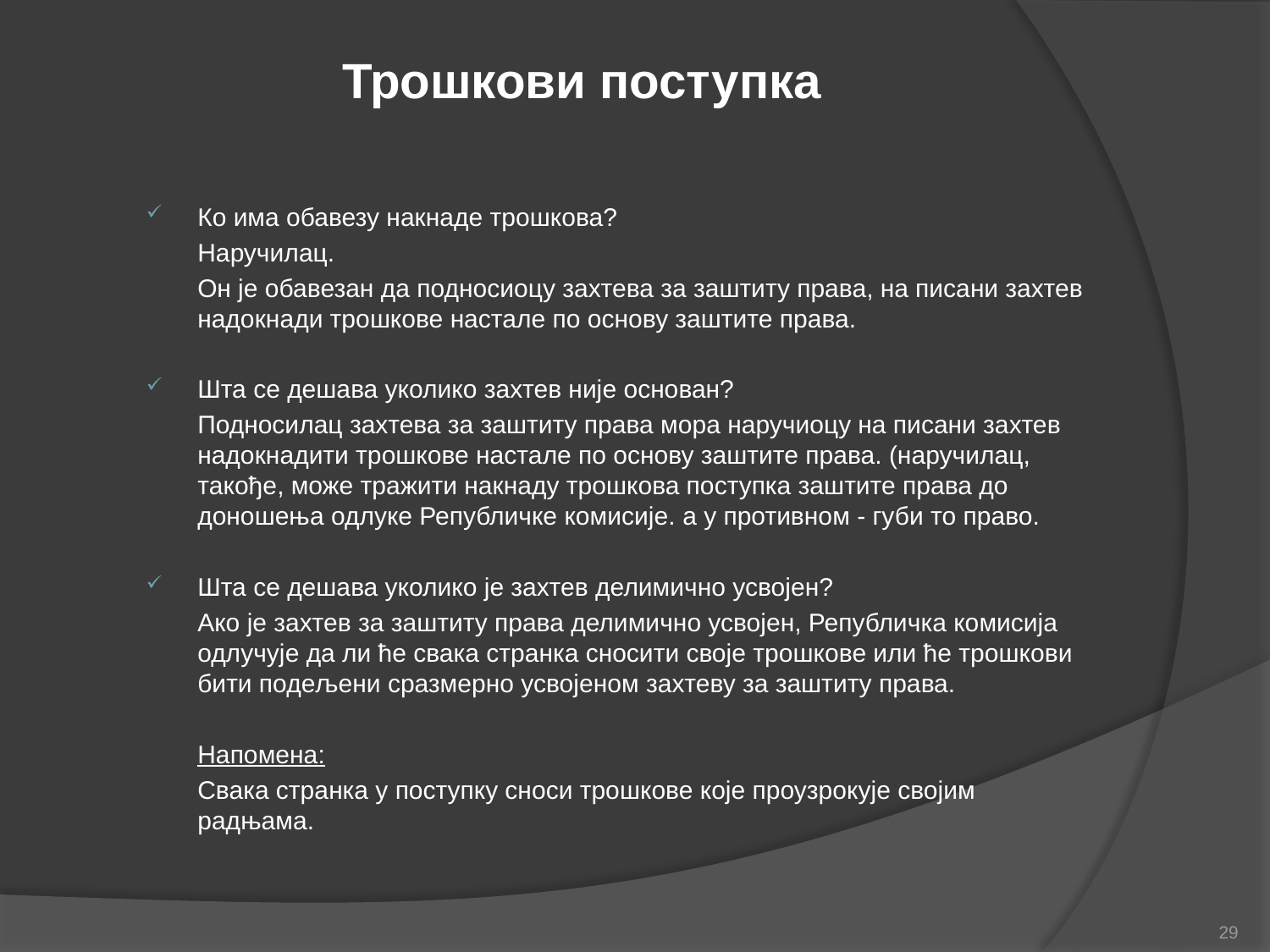

# Трошкови поступка

Ко има обавезу накнаде трошкова?
	Наручилац.
	Он је обавезан да подносиоцу захтева за заштиту права, на писани захтев надокнади трошкове настале по основу заштите права.

Шта се дешава уколико захтев није основан?
	Подносилац захтева за заштиту права мора наручиоцу на писани захтев надокнадити трошкове настале по основу заштите права. (наручилац, такође, може тражити накнаду трошкова поступка заштите права до доношења одлуке Републичке комисије. а у противном - губи то право.

Шта се дешава уколико је захтев делимично усвојен?
	Ако је захтев за заштиту права делимично усвојен, Републичка комисија одлучује да ли ће свака странка сносити своје трошкове или ће трошкови бити подељени сразмерно усвојеном захтеву за заштиту права.

	Напомена:
	Свака странка у поступку сноси трошкове које проузрокује својим радњама.

29